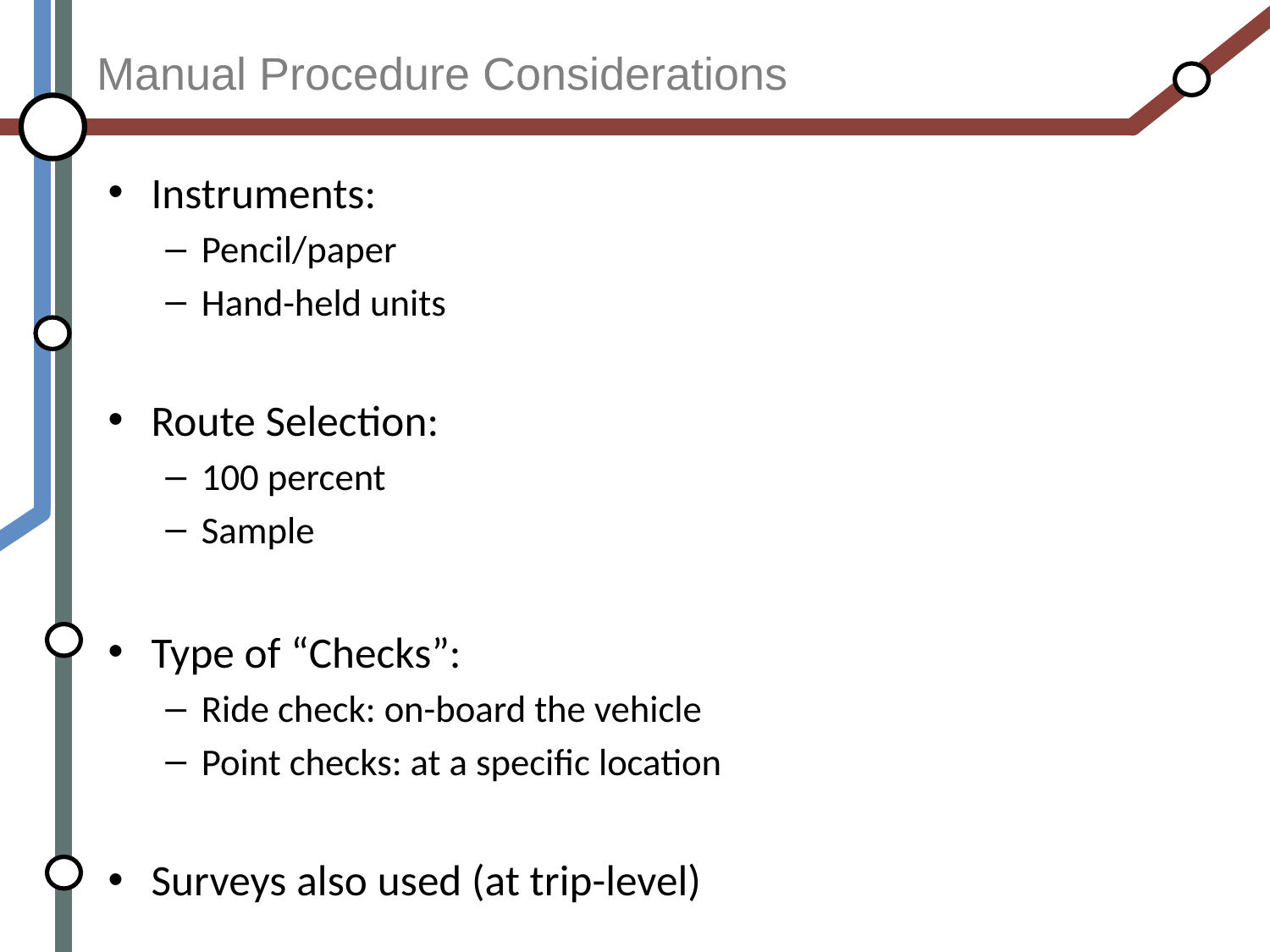

# Manual Procedure Considerations
Instruments:
Pencil/paper
Hand-held units

Route Selection:
100 percent
Sample

Type of “Checks”:
Ride check: on-board the vehicle
Point checks: at a specific location

Surveys also used (at trip-level)